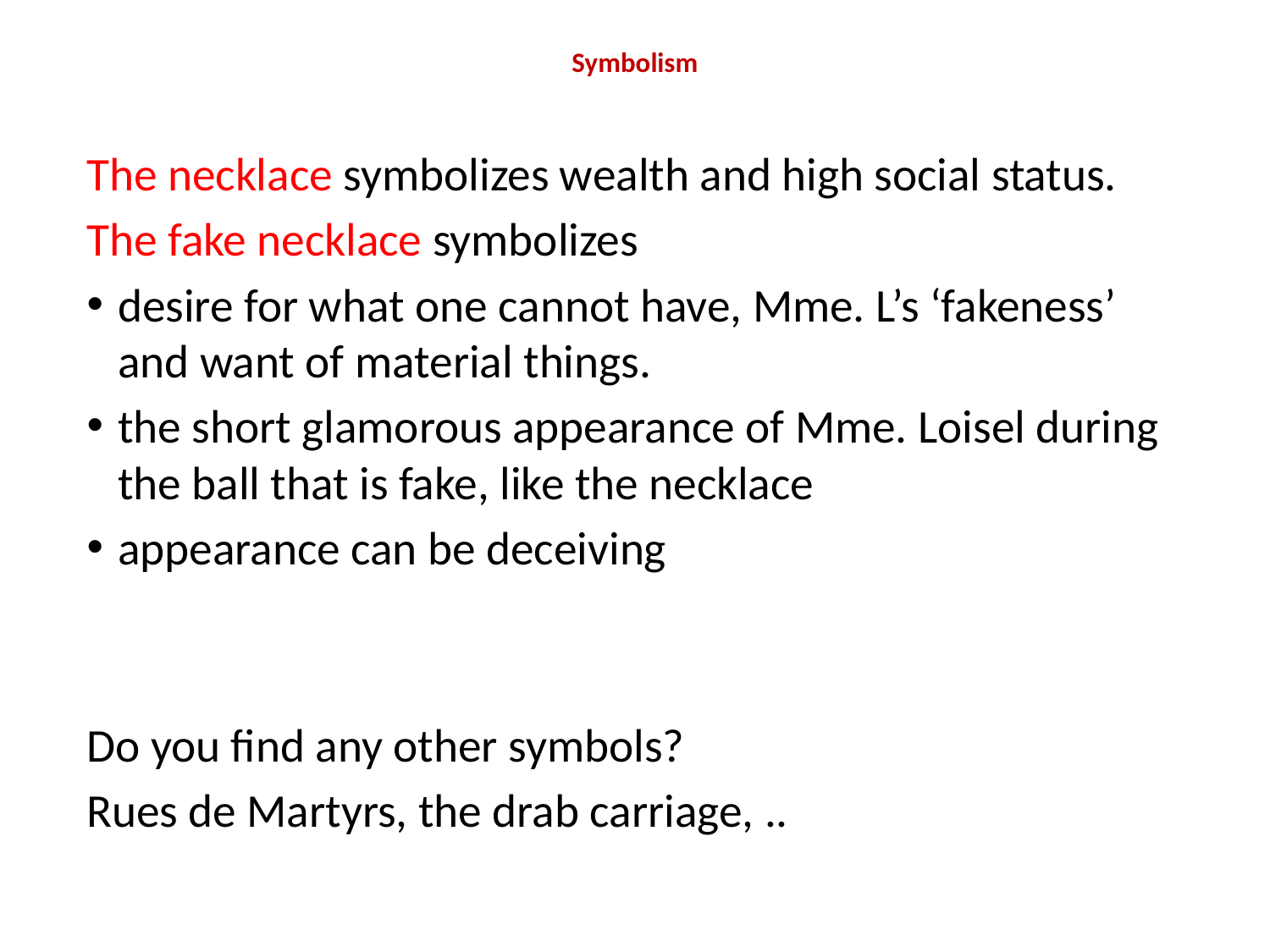

# Symbolism
The necklace symbolizes wealth and high social status.
The fake necklace symbolizes
desire for what one cannot have, Mme. L’s ‘fakeness’ and want of material things.
the short glamorous appearance of Mme. Loisel during the ball that is fake, like the necklace
appearance can be deceiving

Do you find any other symbols?
Rues de Martyrs, the drab carriage, ..